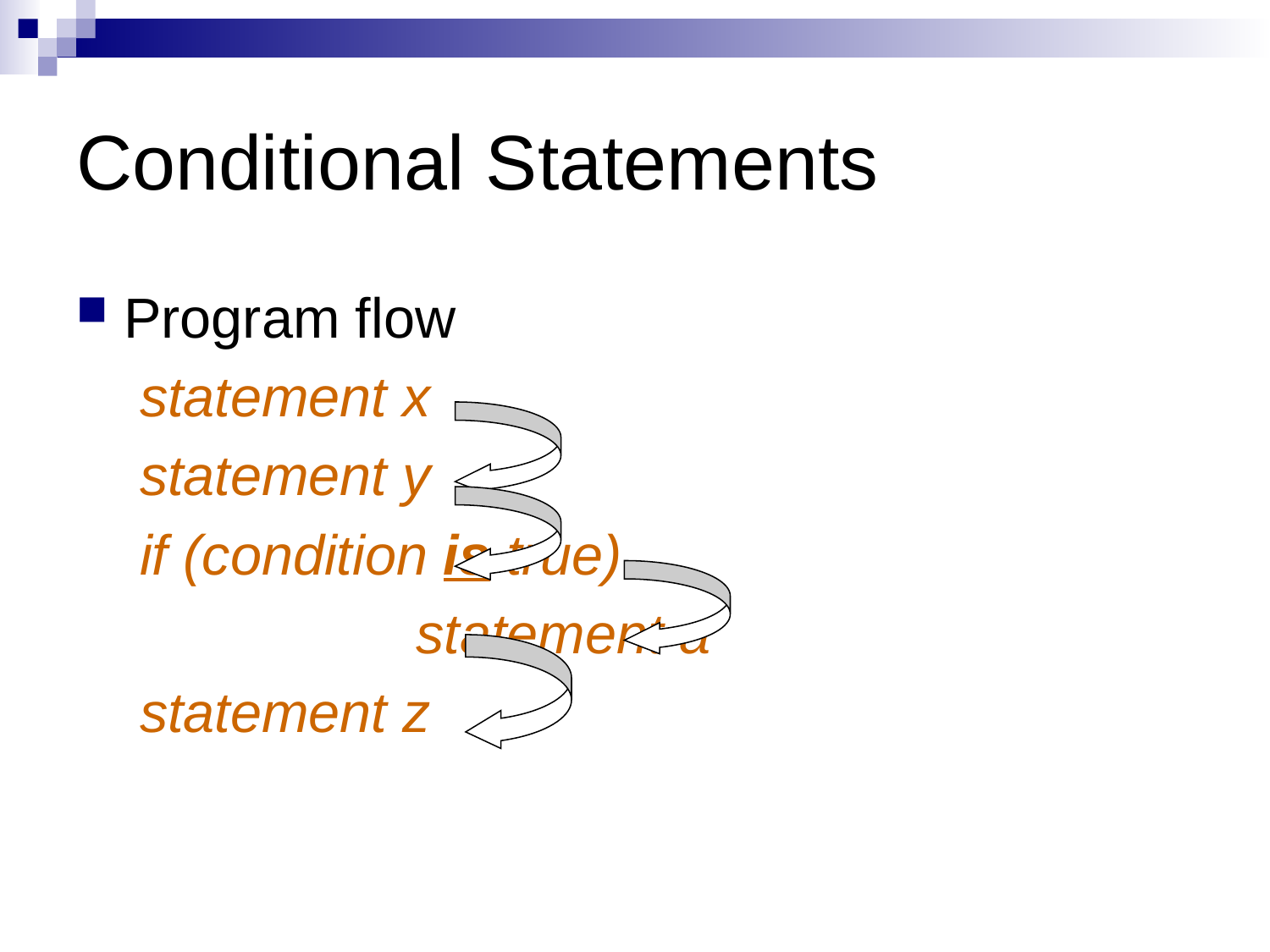

# Conditional Statements
Program flow
statement x
statement y
if (condition is true)
		       statement a
statement z